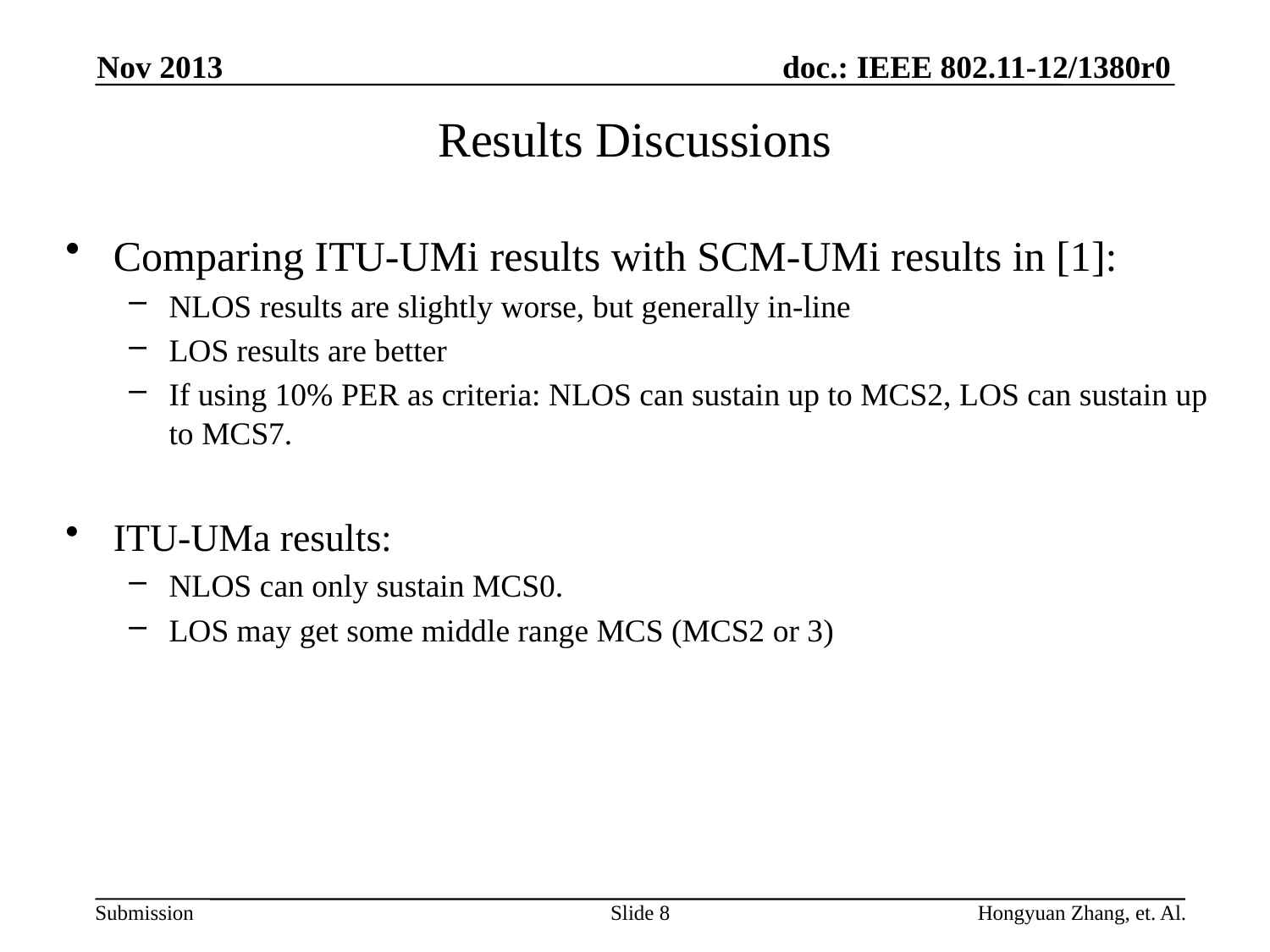

Nov 2013
# Results Discussions
Comparing ITU-UMi results with SCM-UMi results in [1]:
NLOS results are slightly worse, but generally in-line
LOS results are better
If using 10% PER as criteria: NLOS can sustain up to MCS2, LOS can sustain up to MCS7.

ITU-UMa results:
NLOS can only sustain MCS0.
LOS may get some middle range MCS (MCS2 or 3)

Slide 8
Hongyuan Zhang, et. Al.